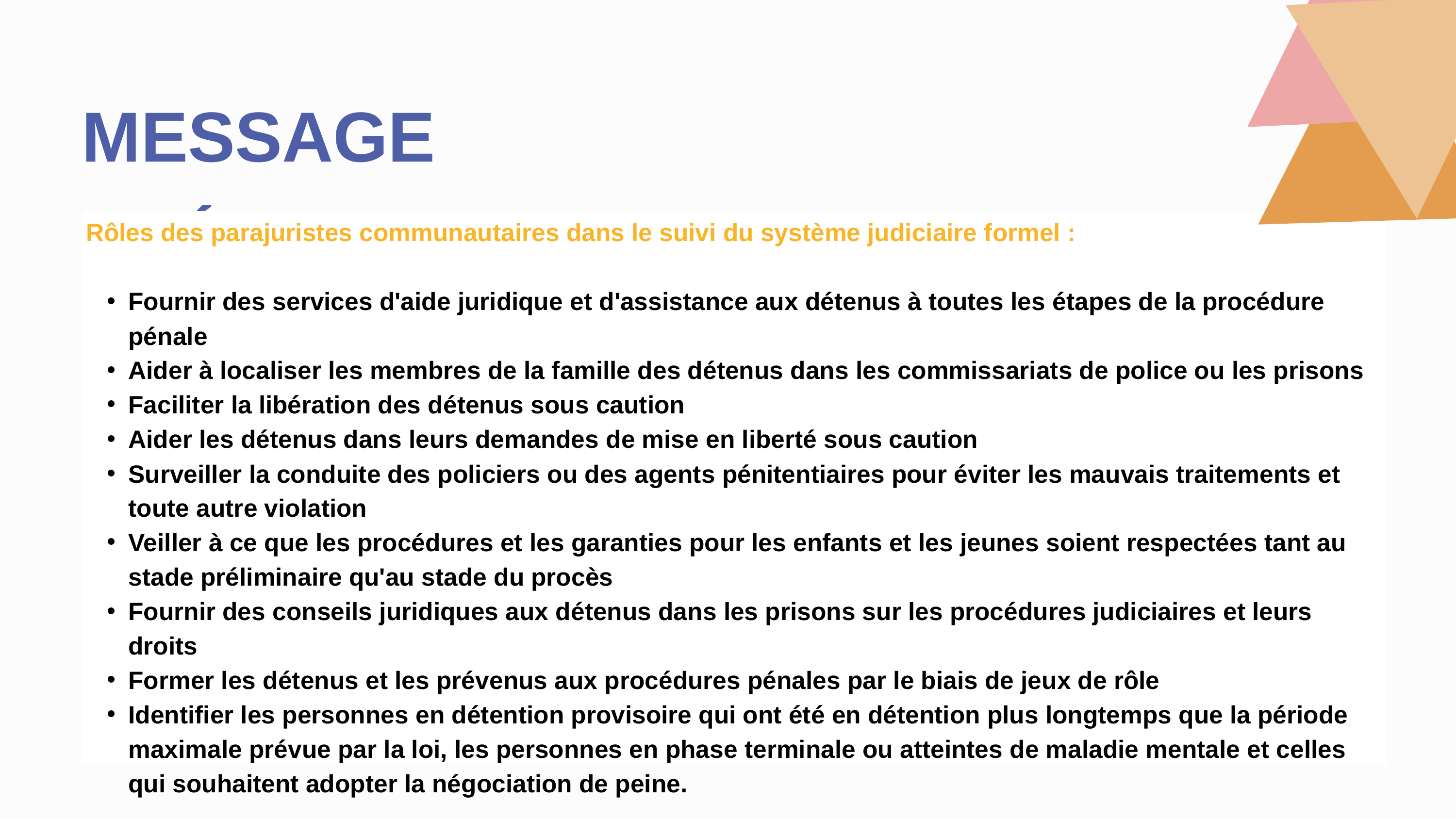

MESSAGE CLÉ

Rôles des parajuristes communautaires dans le suivi du système judiciaire formel :

Fournir des services d'aide juridique et d'assistance aux détenus à toutes les étapes de la procédure pénale
Aider à localiser les membres de la famille des détenus dans les commissariats de police ou les prisons
Faciliter la libération des détenus sous caution
Aider les détenus dans leurs demandes de mise en liberté sous caution
Surveiller la conduite des policiers ou des agents pénitentiaires pour éviter les mauvais traitements et toute autre violation
Veiller à ce que les procédures et les garanties pour les enfants et les jeunes soient respectées tant au stade préliminaire qu'au stade du procès
Fournir des conseils juridiques aux détenus dans les prisons sur les procédures judiciaires et leurs droits
Former les détenus et les prévenus aux procédures pénales par le biais de jeux de rôle
Identifier les personnes en détention provisoire qui ont été en détention plus longtemps que la période maximale prévue par la loi, les personnes en phase terminale ou atteintes de maladie mentale et celles qui souhaitent adopter la négociation de peine.